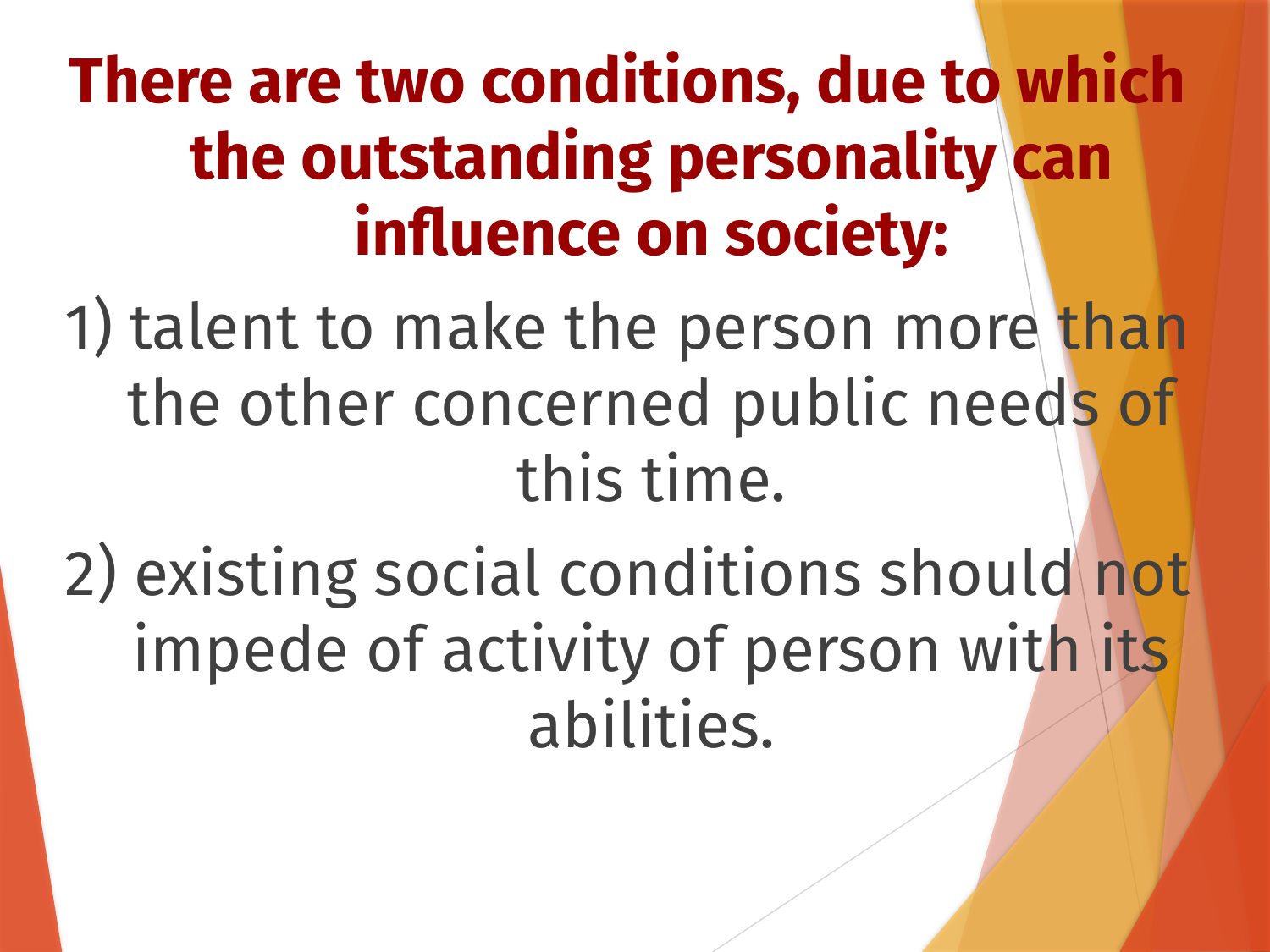

There are two conditions, due to which the outstanding personality can influence on society:
1) talent to make the person more than the other concerned public needs of this time.
2) existing social conditions should not impede of activity of person with its abilities.